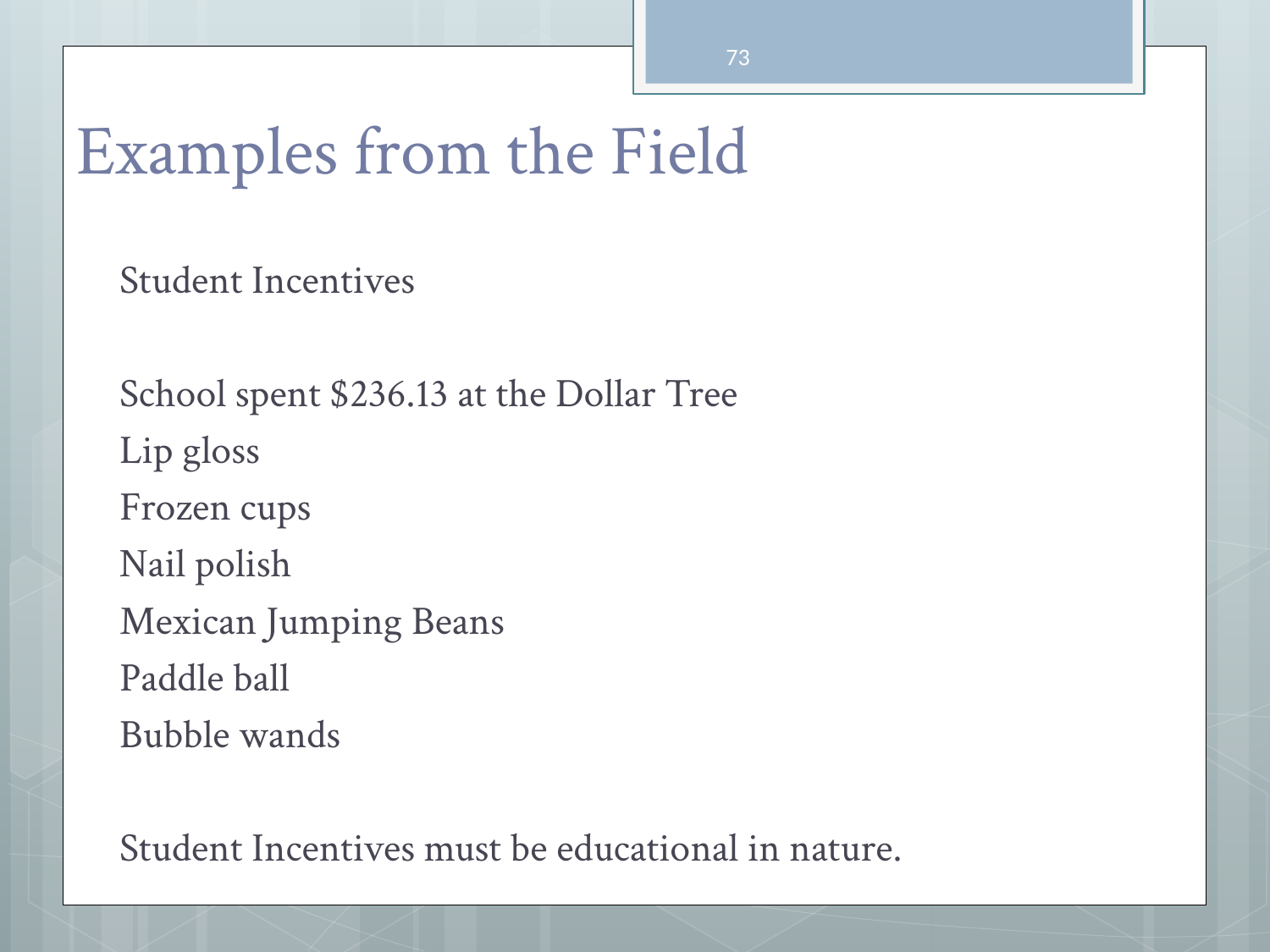

73
# Examples from the Field
Student Incentives

School spent $236.13 at the Dollar Tree
		Lip gloss
		Frozen cups
		Nail polish
		Mexican Jumping Beans
		Paddle ball
		Bubble wands

Student Incentives must be educational in nature.